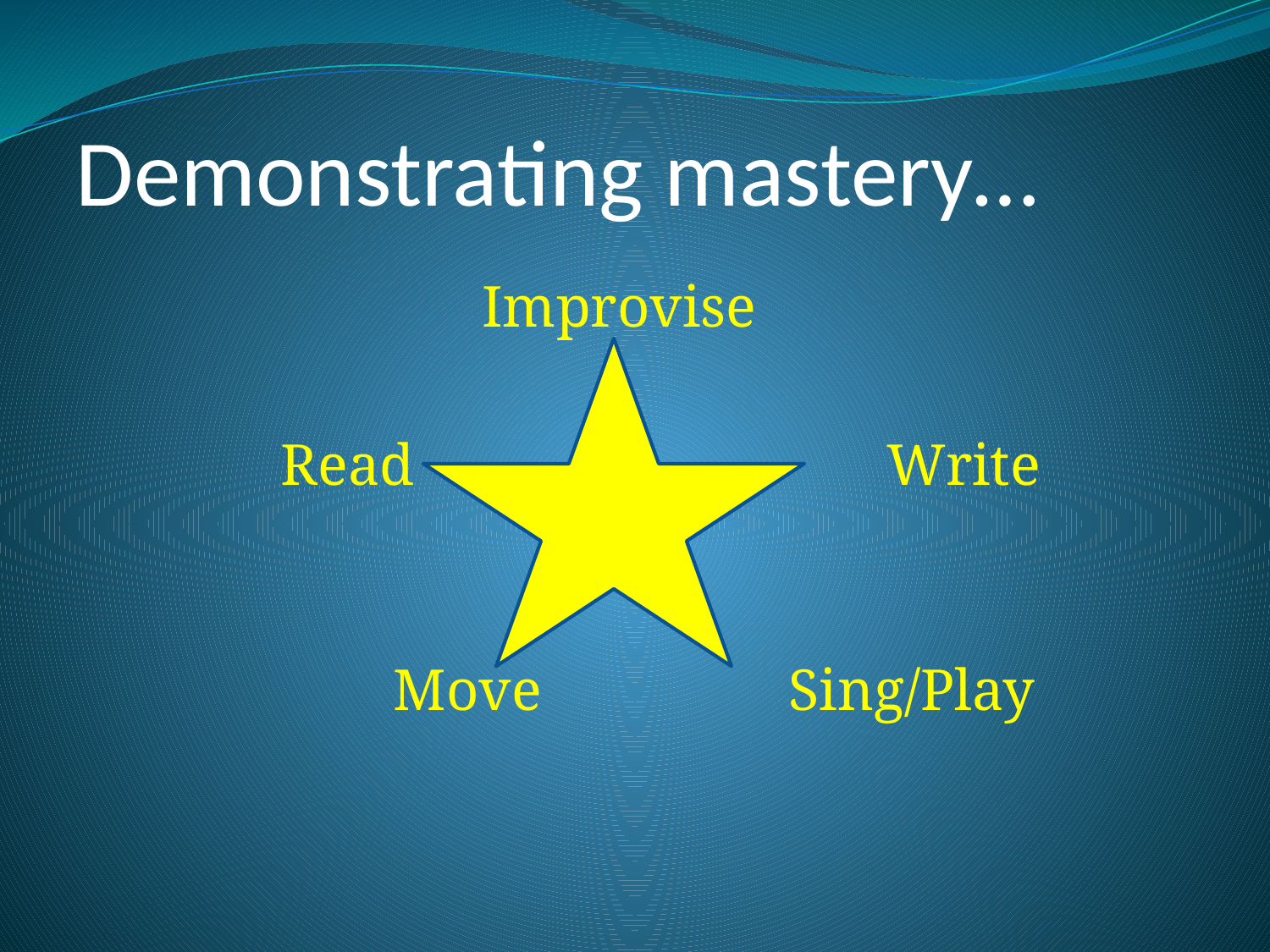

Demonstrating mastery…
Improvise

	 	  Read				Write

       		 Move		  Sing/Play